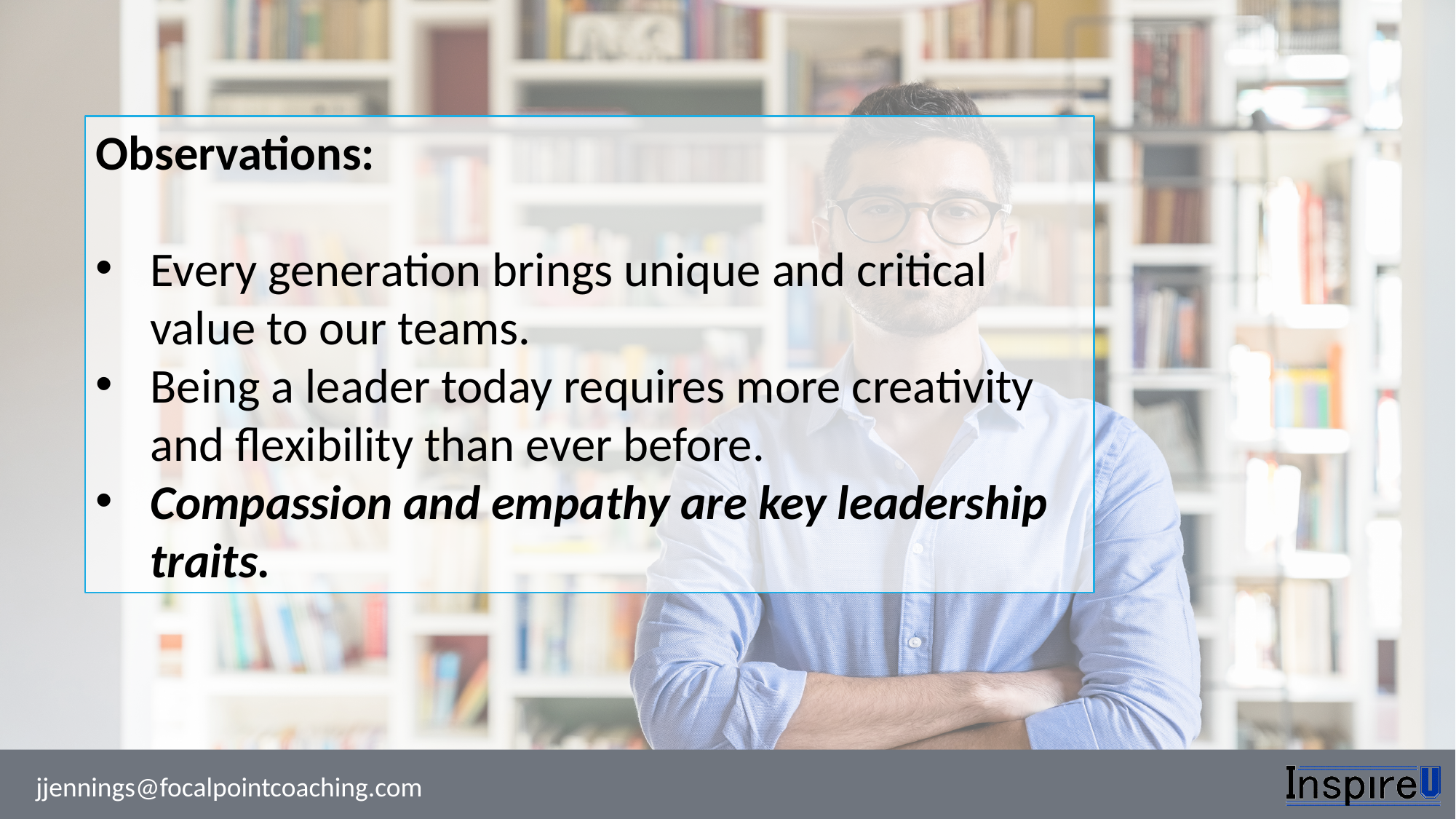

Observations:

Every generation brings unique and critical value to our teams.
Being a leader today requires more creativity and flexibility than ever before.
Compassion and empathy are key leadership traits.